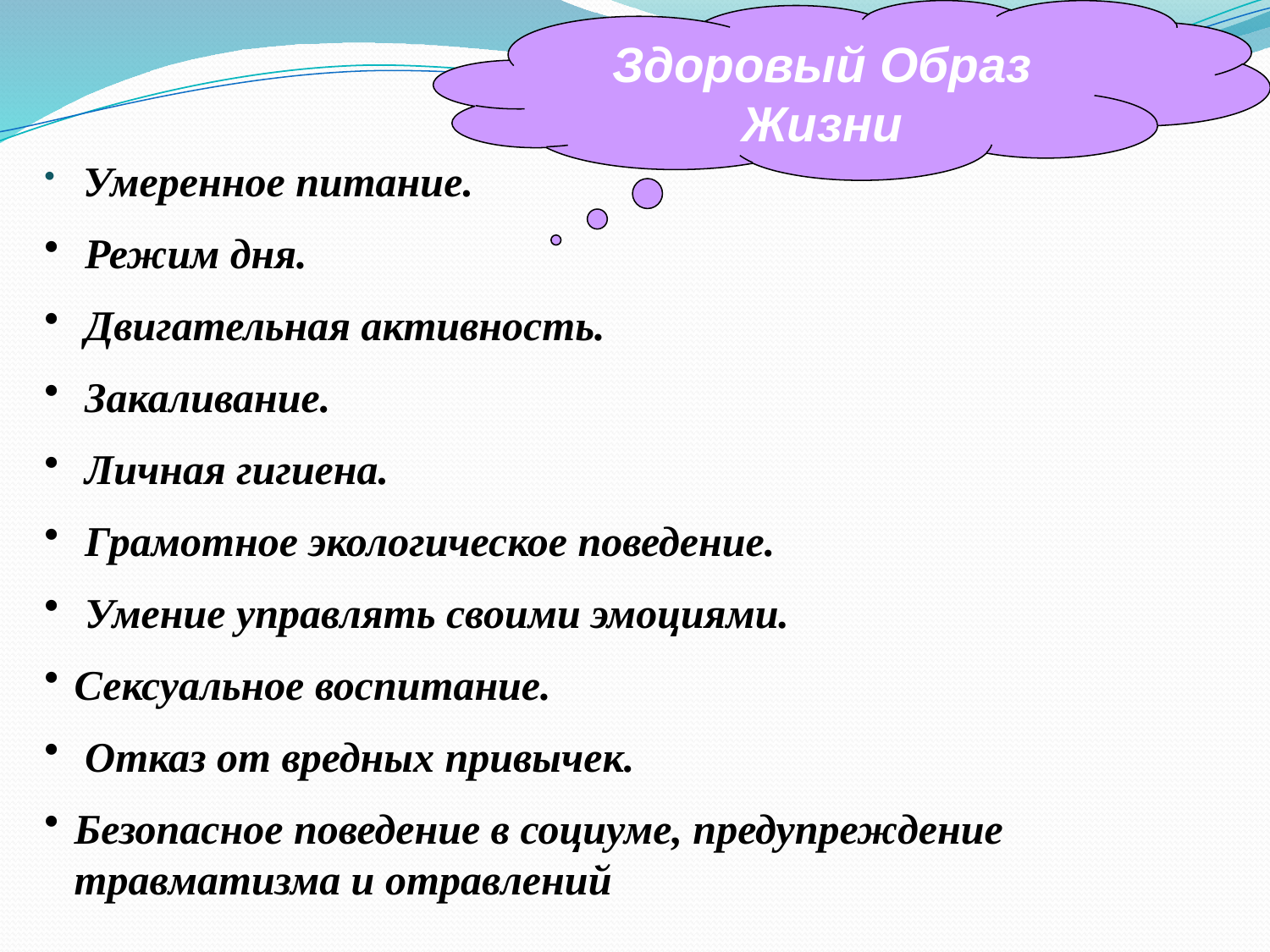

Здоровый Образ Жизни

 Умеренное питание.
 Режим дня.
 Двигательная активность.
 Закаливание.
 Личная гигиена.
 Грамотное экологическое поведение.
 Умение управлять своими эмоциями.
Сексуальное воспитание.
 Отказ от вредных привычек.
Безопасное поведение в социуме, предупреждение травматизма и отравлений